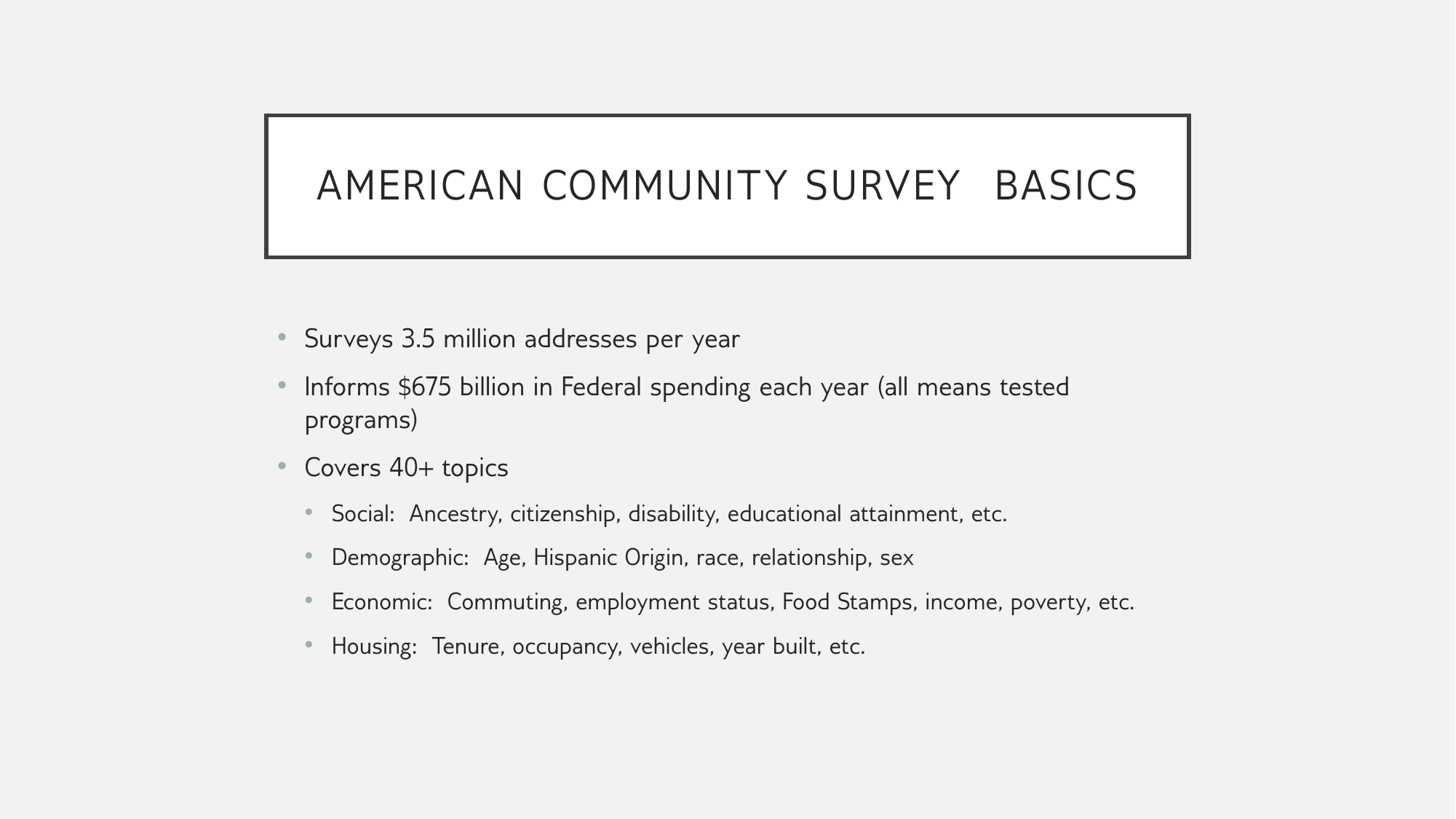

# American community survey  Basics
Surveys 3.5 million addresses per year
Informs $675 billion in Federal spending each year (all means tested programs)
Covers 40+ topics
Social:  Ancestry, citizenship, disability, educational attainment, etc.
Demographic:  Age, Hispanic Origin, race, relationship, sex
Economic:  Commuting, employment status, Food Stamps, income, poverty, etc.
Housing:  Tenure, occupancy, vehicles, year built, etc.